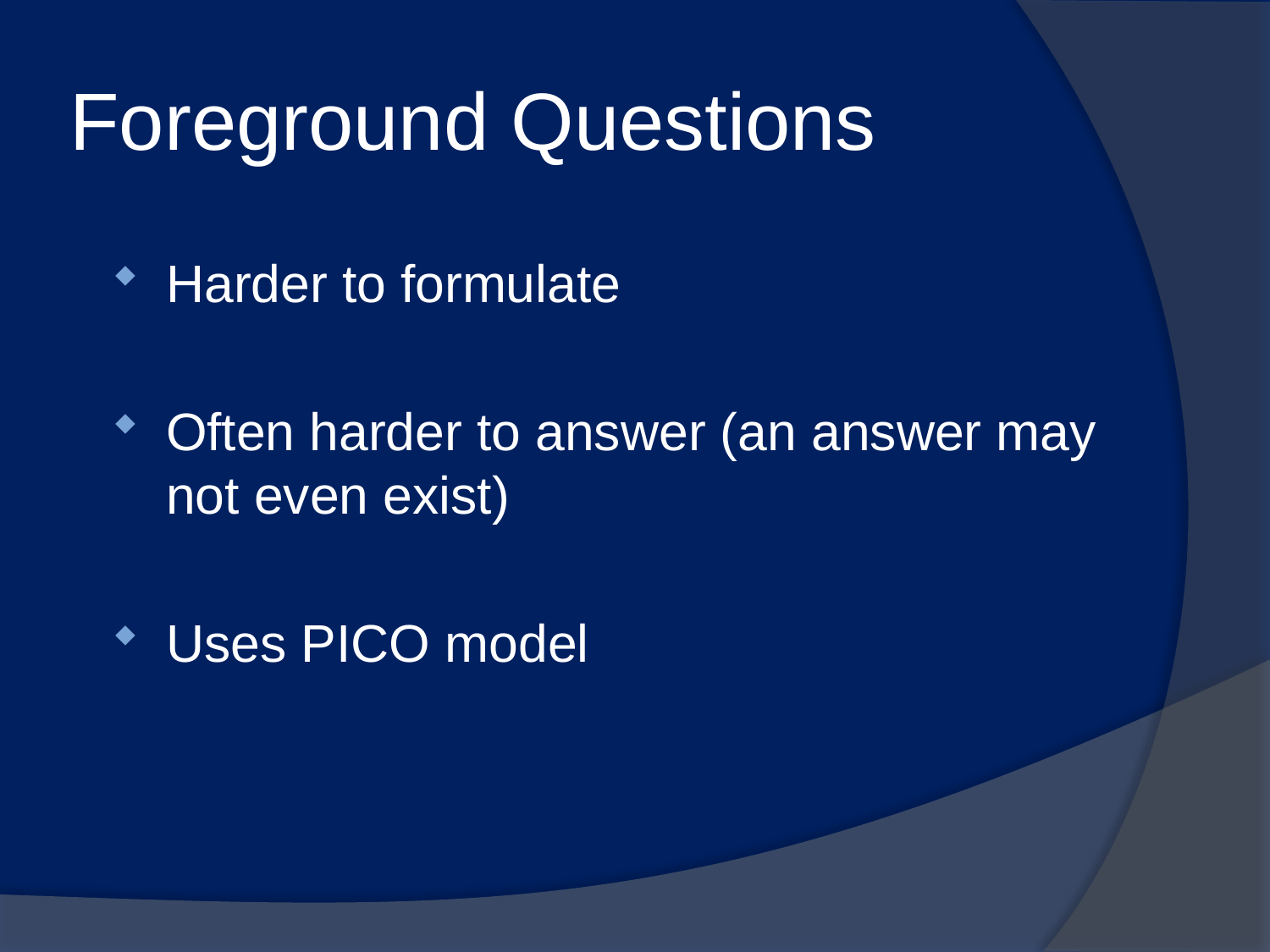

# Foreground Questions
Harder to formulate

Often harder to answer (an answer may not even exist)

Uses PICO model